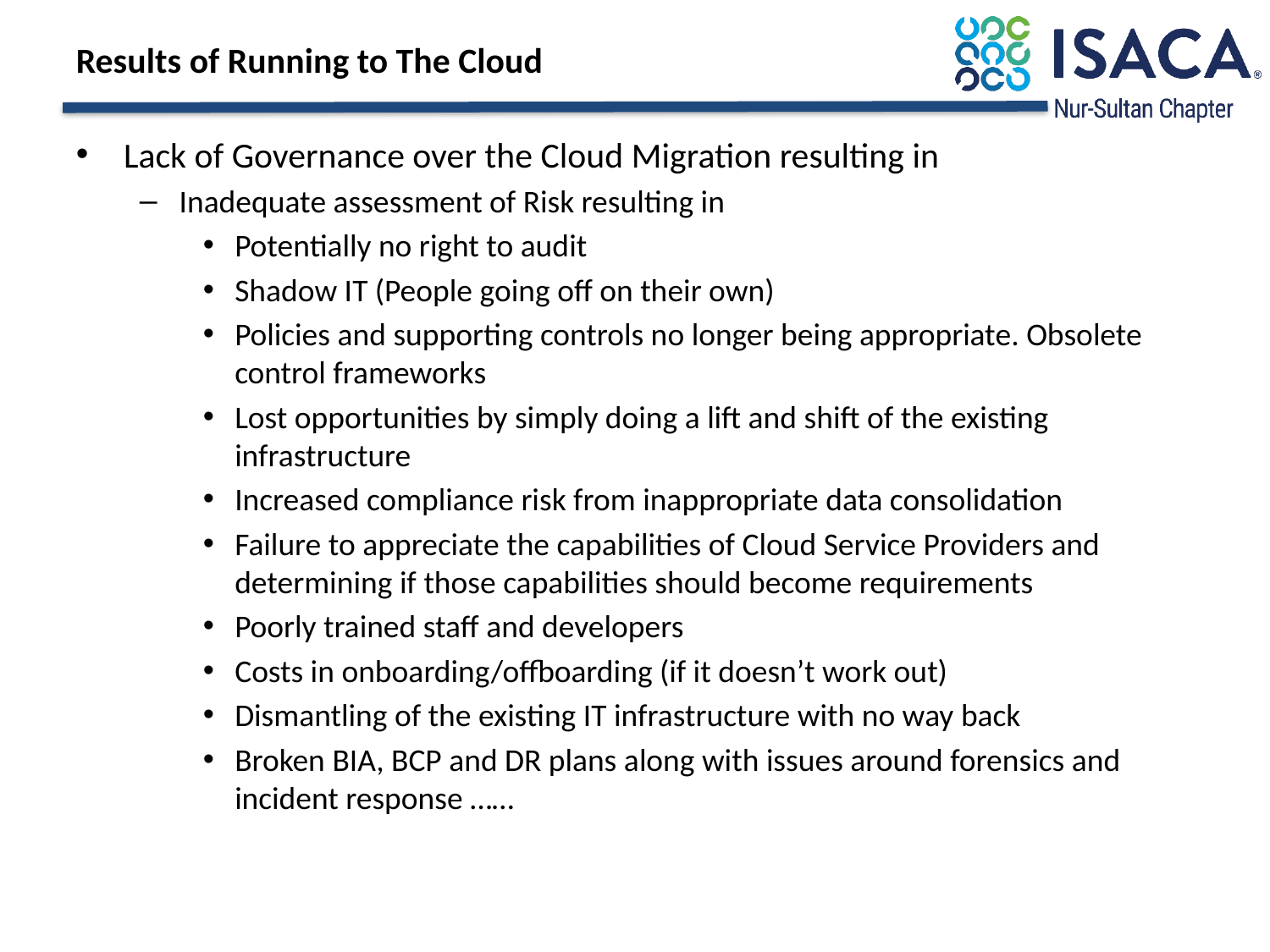

# Results of Running to The Cloud
Lack of Governance over the Cloud Migration resulting in
Inadequate assessment of Risk resulting in
Potentially no right to audit
Shadow IT (People going off on their own)
Policies and supporting controls no longer being appropriate. Obsolete control frameworks
Lost opportunities by simply doing a lift and shift of the existing infrastructure
Increased compliance risk from inappropriate data consolidation
Failure to appreciate the capabilities of Cloud Service Providers and determining if those capabilities should become requirements
Poorly trained staff and developers
Costs in onboarding/offboarding (if it doesn’t work out)
Dismantling of the existing IT infrastructure with no way back
Broken BIA, BCP and DR plans along with issues around forensics and incident response ……